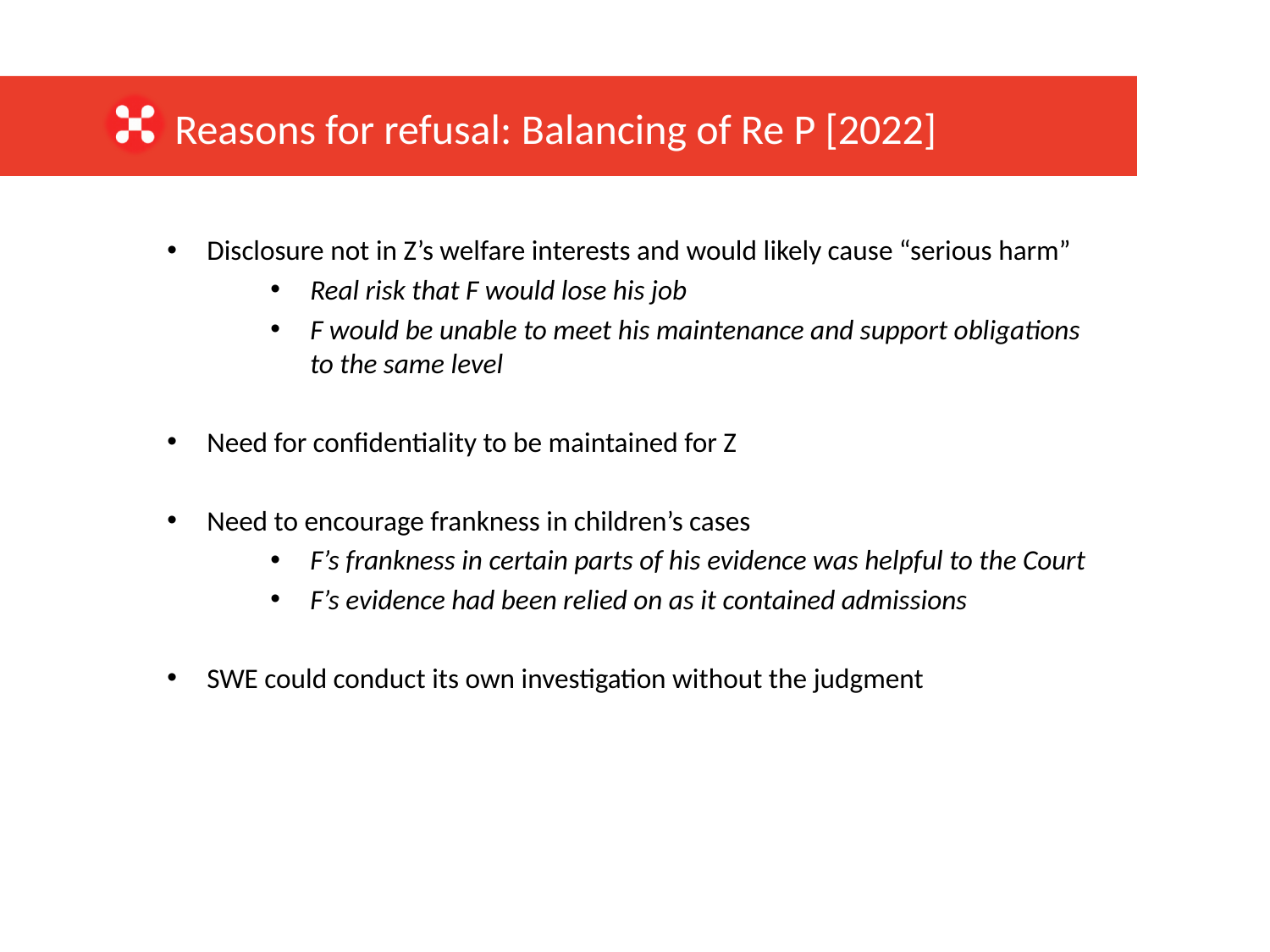

Reasons for refusal: Balancing of Re P [2022]
Disclosure not in Z’s welfare interests and would likely cause “serious harm”
Real risk that F would lose his job
F would be unable to meet his maintenance and support obligations to the same level

Need for confidentiality to be maintained for Z

Need to encourage frankness in children’s cases
F’s frankness in certain parts of his evidence was helpful to the Court
F’s evidence had been relied on as it contained admissions

SWE could conduct its own investigation without the judgment